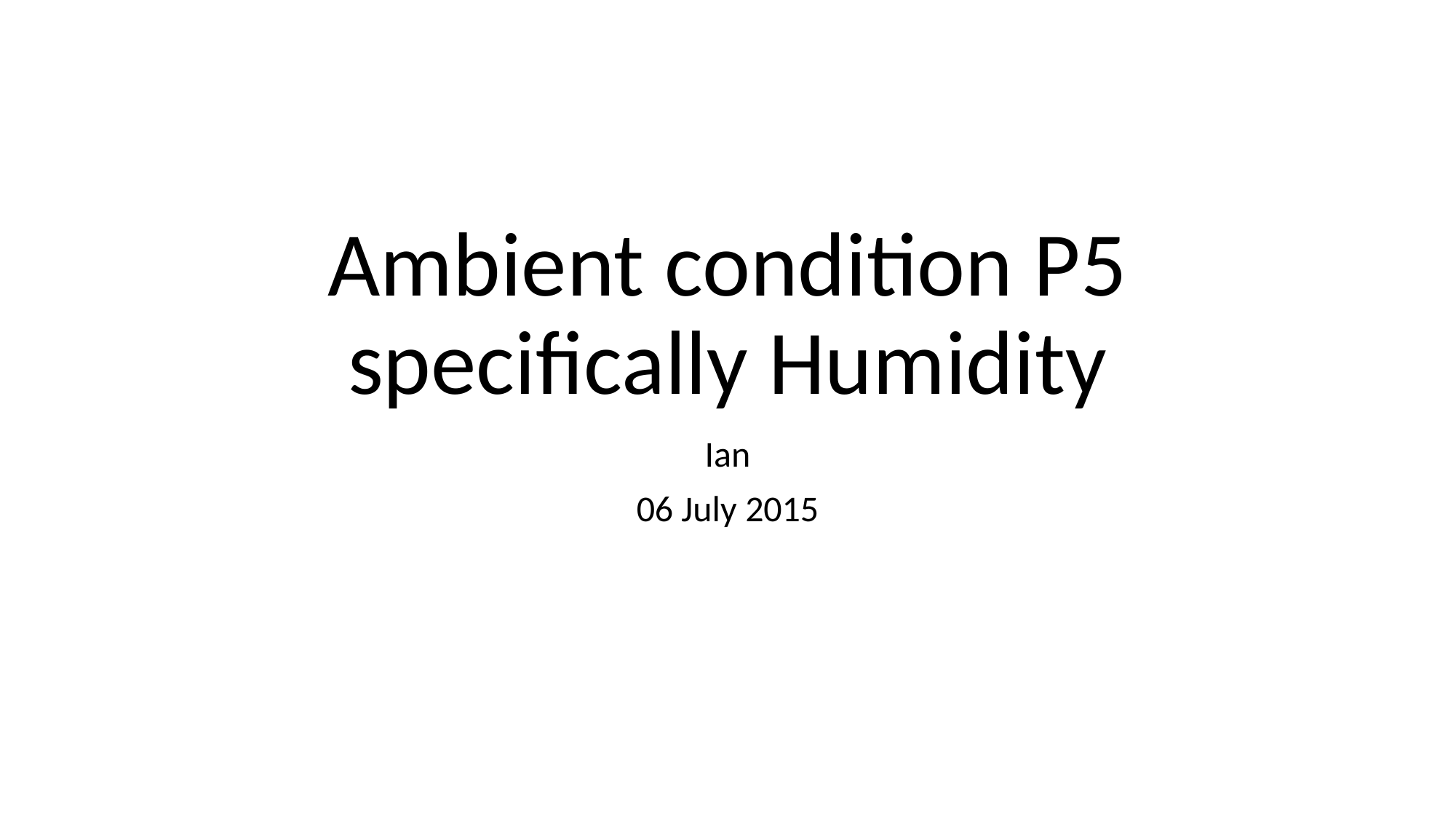

# Ambient condition P5 specifically Humidity
Ian
06 July 2015